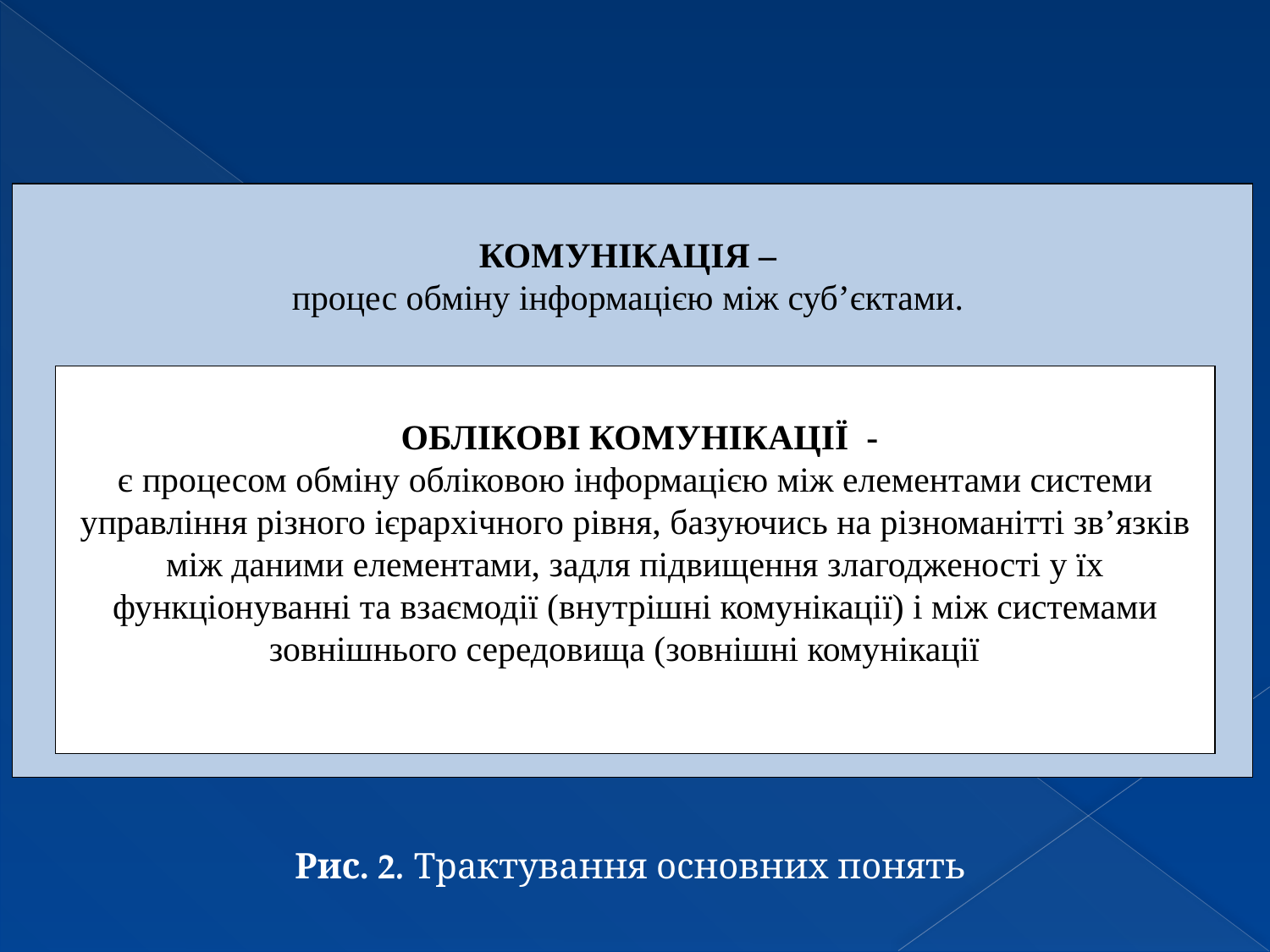

КОМУНІКАЦІЯ –
процес обміну інформацією між суб’єктами.

 ОБЛІКОВІ КОМУНІКАЦІЇ  -
є процесом обміну обліковою інформацією між елементами системи управління різного ієрархічного рівня, базуючись на різноманітті зв’язків між даними елементами, задля підвищення злагодженості у їх функціонуванні та взаємодії (внутрішні комунікації) і між системами зовнішнього середовища (зовнішні комунікації).
Рис. 2. Трактування основних понять